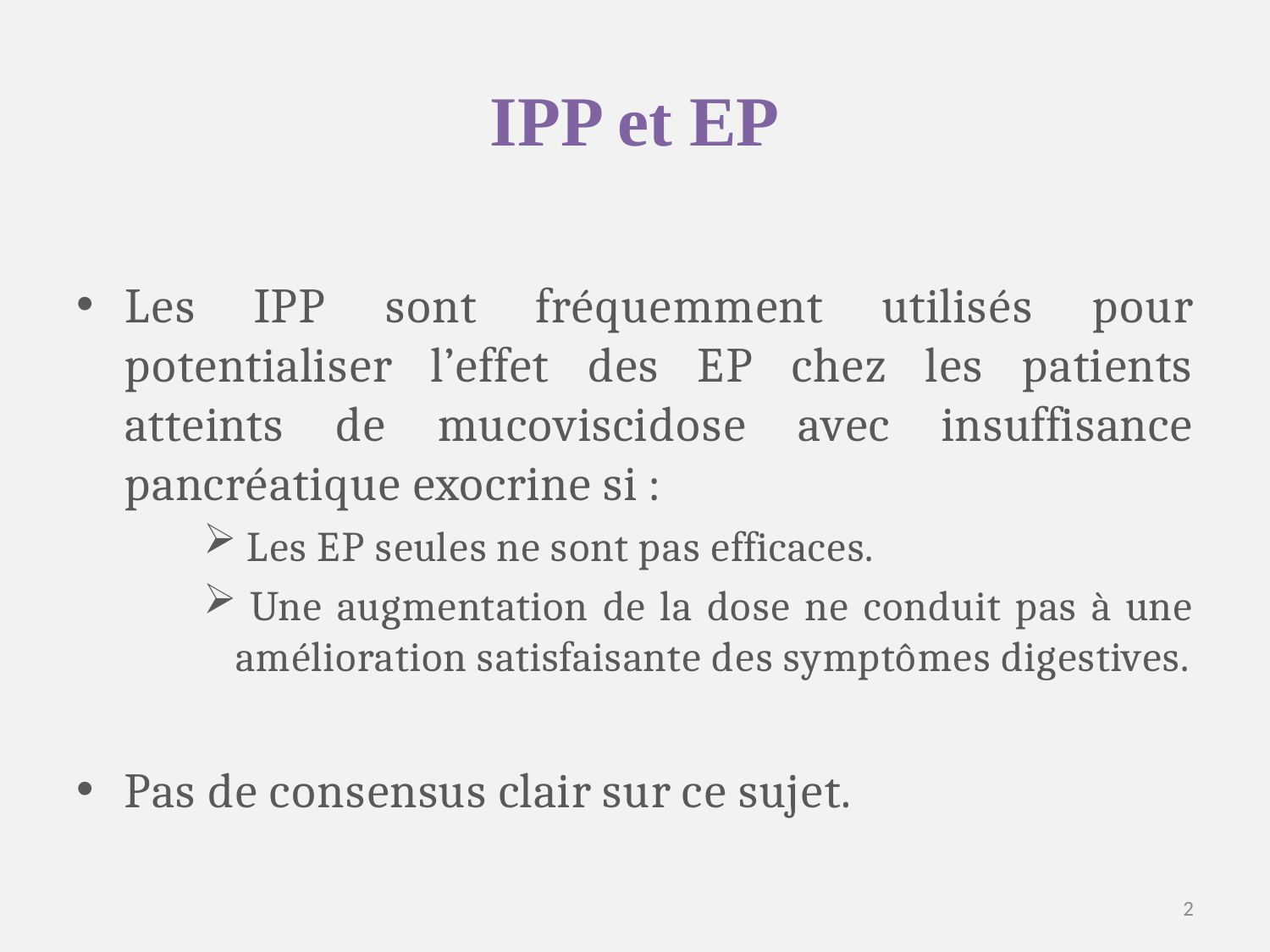

# IPP et EP
Les IPP sont fréquemment utilisés pour potentialiser l’effet des EP chez les patients atteints de mucoviscidose avec insuffisance pancréatique exocrine si :
 Les EP seules ne sont pas efficaces.
 Une augmentation de la dose ne conduit pas à une amélioration satisfaisante des symptômes digestives.

Pas de consensus clair sur ce sujet.

2